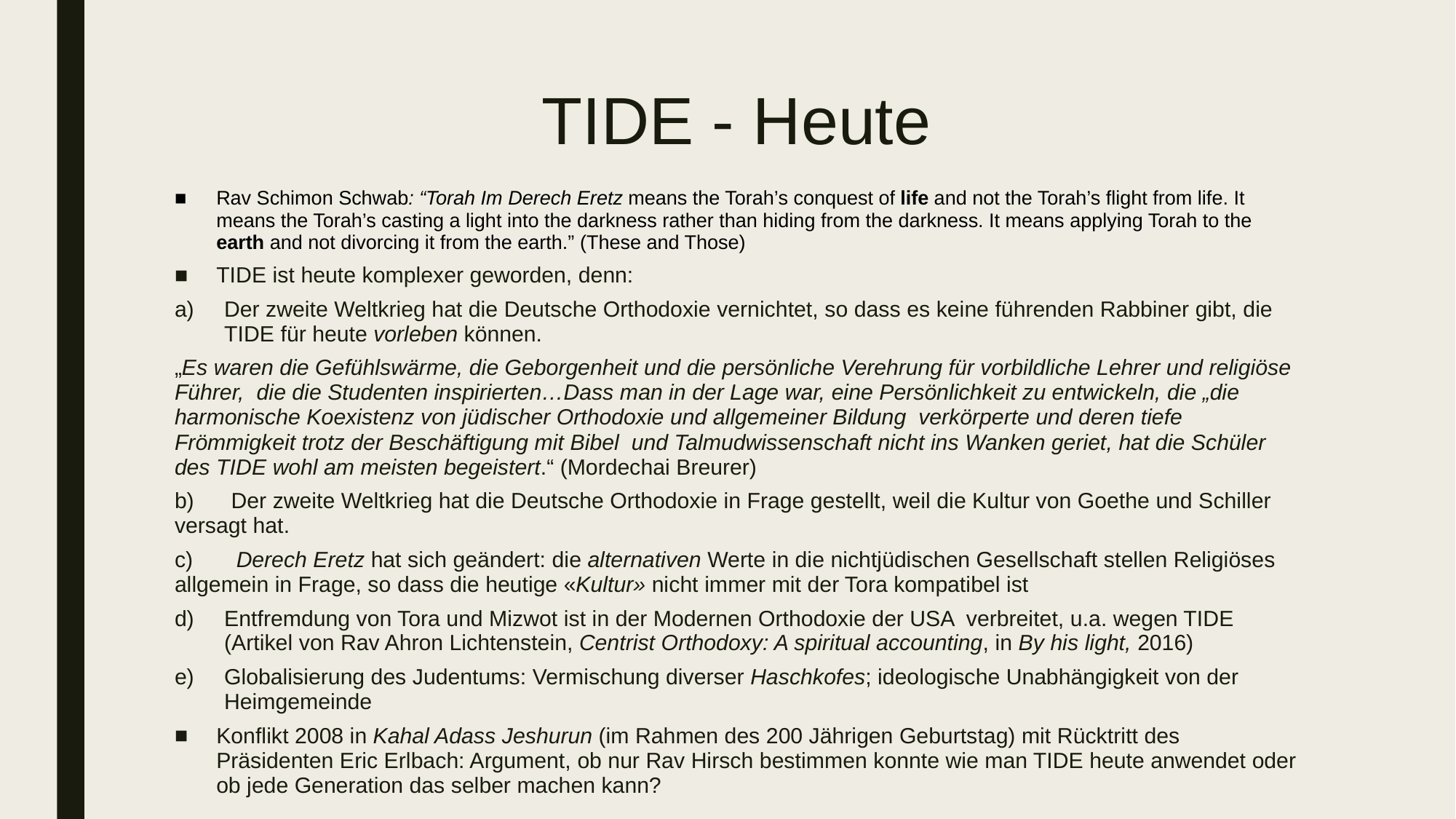

# TIDE - Heute
Rav Schimon Schwab: “Torah Im Derech Eretz means the Torah’s conquest of life and not the Torah’s flight from life. It means the Torah’s casting a light into the darkness rather than hiding from the darkness. It means applying Torah to the earth and not divorcing it from the earth.” (These and Those)
TIDE ist heute komplexer geworden, denn:
Der zweite Weltkrieg hat die Deutsche Orthodoxie vernichtet, so dass es keine führenden Rabbiner gibt, die TIDE für heute vorleben können.
„Es waren die Gefühlswärme, die Geborgenheit und die persönliche Verehrung für vorbildliche Lehrer und religiöse Führer,  die die Studenten inspirierten…Dass man in der Lage war, eine Persönlichkeit zu entwickeln, die „die harmonische Koexistenz von jüdischer Orthodoxie und allgemeiner Bildung  verkörperte und deren tiefe Frömmigkeit trotz der Beschäftigung mit Bibel  und Talmudwissenschaft nicht ins Wanken geriet, hat die Schüler des TIDE wohl am meisten begeistert.“ (Mordechai Breurer)
b)      Der zweite Weltkrieg hat die Deutsche Orthodoxie in Frage gestellt, weil die Kultur von Goethe und Schiller versagt hat.
c)       Derech Eretz hat sich geändert: die alternativen Werte in die nichtjüdischen Gesellschaft stellen Religiöses allgemein in Frage, so dass die heutige «Kultur» nicht immer mit der Tora kompatibel ist
Entfremdung von Tora und Mizwot ist in der Modernen Orthodoxie der USA  verbreitet, u.a. wegen TIDE (Artikel von Rav Ahron Lichtenstein, Centrist Orthodoxy: A spiritual accounting, in By his light, 2016)
Globalisierung des Judentums: Vermischung diverser Haschkofes; ideologische Unabhängigkeit von der Heimgemeinde
Konflikt 2008 in Kahal Adass Jeshurun (im Rahmen des 200 Jährigen Geburtstag) mit Rücktritt des Präsidenten Eric Erlbach: Argument, ob nur Rav Hirsch bestimmen konnte wie man TIDE heute anwendet oder ob jede Generation das selber machen kann?